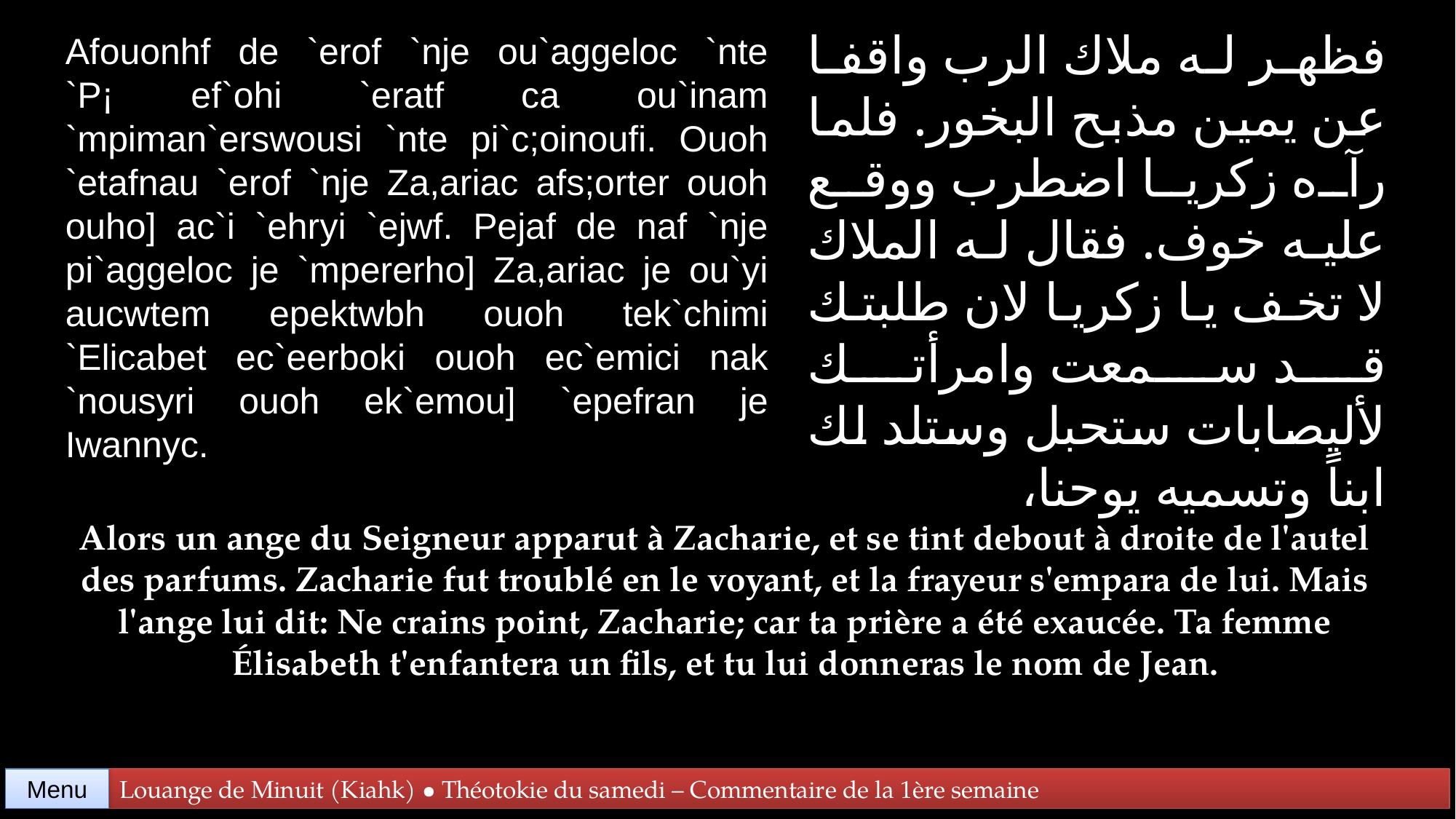

فظهر له ملاك الرب واقفا عن يمين مذبح البخور. فلما رآه زكريا اضطرب ووقع عليه خوف. فقال له الملاك لا تخف يا زكريا لان طلبتك قد سمعت وامرأتك لأليصابات ستحبل وستلد لك ابناً وتسميه يوحنا،
Afouonhf de `erof `nje ou`aggeloc `nte `P¡ ef`ohi `eratf ca ou`inam
`mpiman`erswousi `nte pi`c;oinoufi. Ouoh `etafnau `erof `nje Za,ariac afs;orter ouoh ouho] ac`i `ehryi `ejwf. Pejaf de naf `nje pi`aggeloc je `mpererho] Za,ariac je ou`yi aucwtem epektwbh ouoh tek`chimi `Elicabet ec`eerboki ouoh ec`emici nak `nousyri ouoh ek`emou] `epefran je Iwannyc.
Alors un ange du Seigneur apparut à Zacharie, et se tint debout à droite de l'autel des parfums. Zacharie fut troublé en le voyant, et la frayeur s'empara de lui. Mais l'ange lui dit: Ne crains point, Zacharie; car ta prière a été exaucée. Ta femme Élisabeth t'enfantera un fils, et tu lui donneras le nom de Jean.
Menu
Louange de Minuit (Kiahk) • Théotokie du samedi – Commentaire de la 1ère semaine